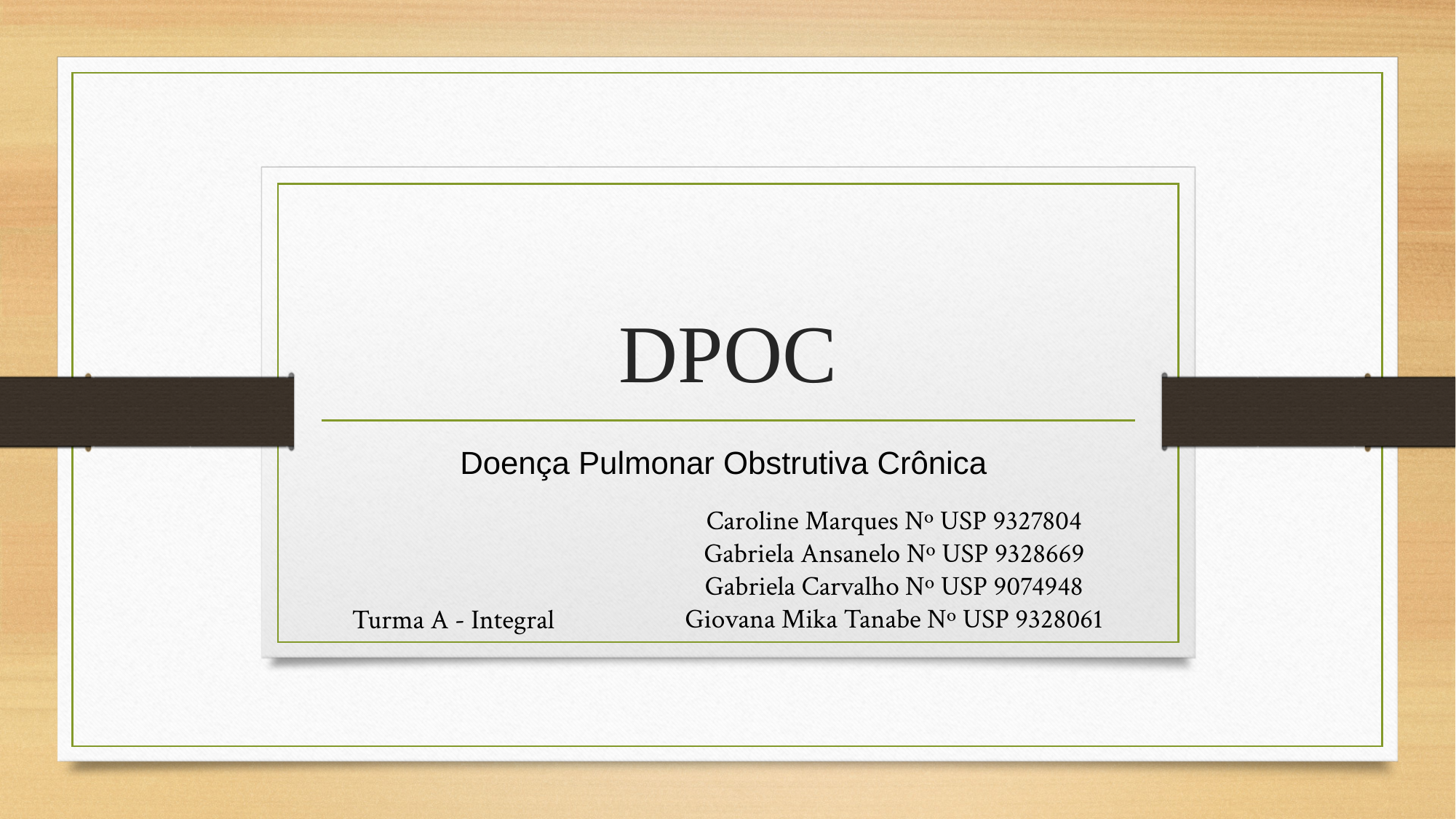

# DPOC
Doença Pulmonar Obstrutiva Crônica
Caroline Marques Nº USP 9327804
Gabriela Ansanelo Nº USP 9328669
Gabriela Carvalho Nº USP 9074948
Giovana Mika Tanabe Nº USP 9328061
Turma A - Integral